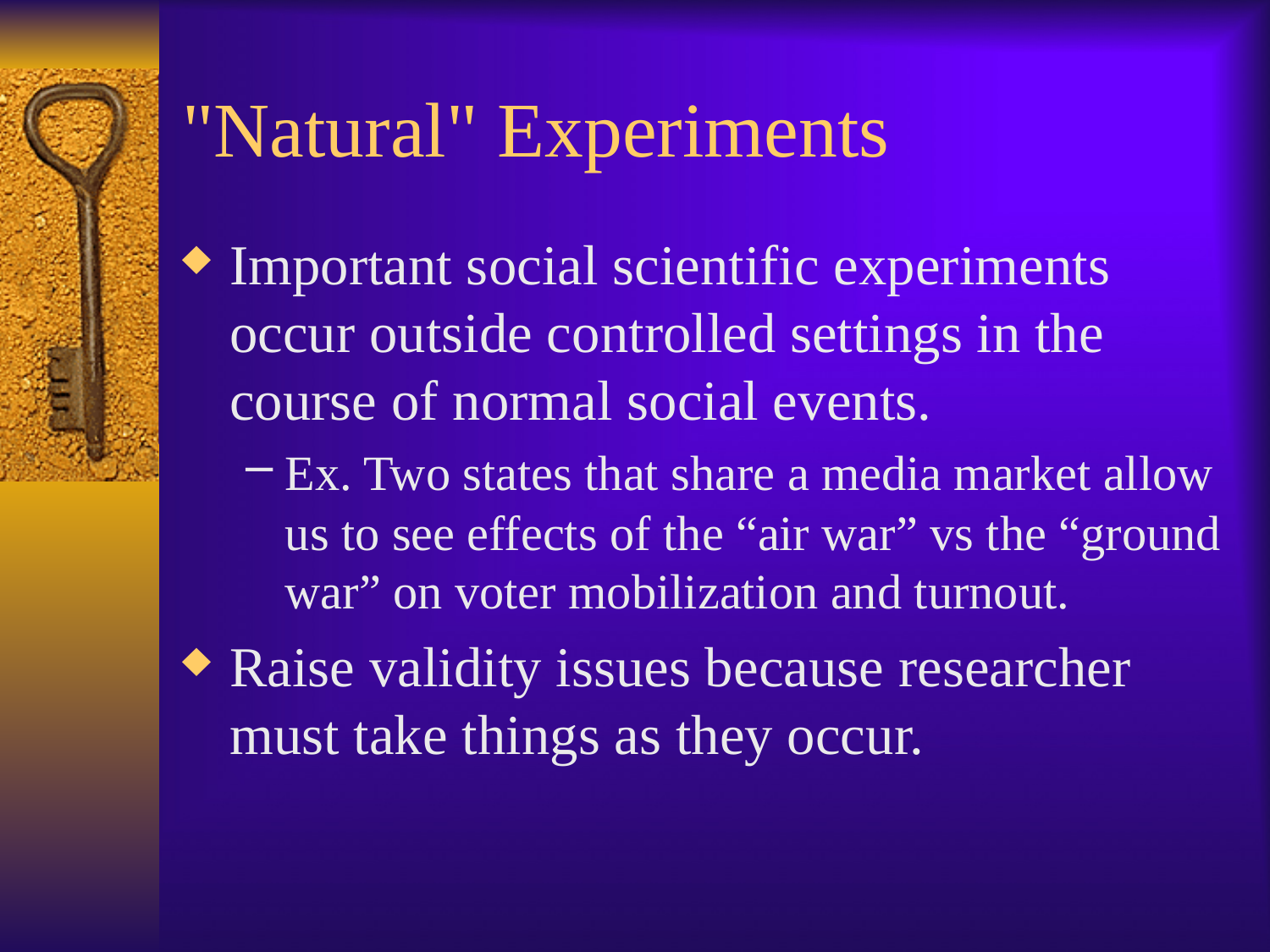

# "Natural" Experiments
Important social scientific experiments occur outside controlled settings in the course of normal social events.
Ex. Two states that share a media market allow us to see effects of the “air war” vs the “ground war” on voter mobilization and turnout.
Raise validity issues because researcher must take things as they occur.